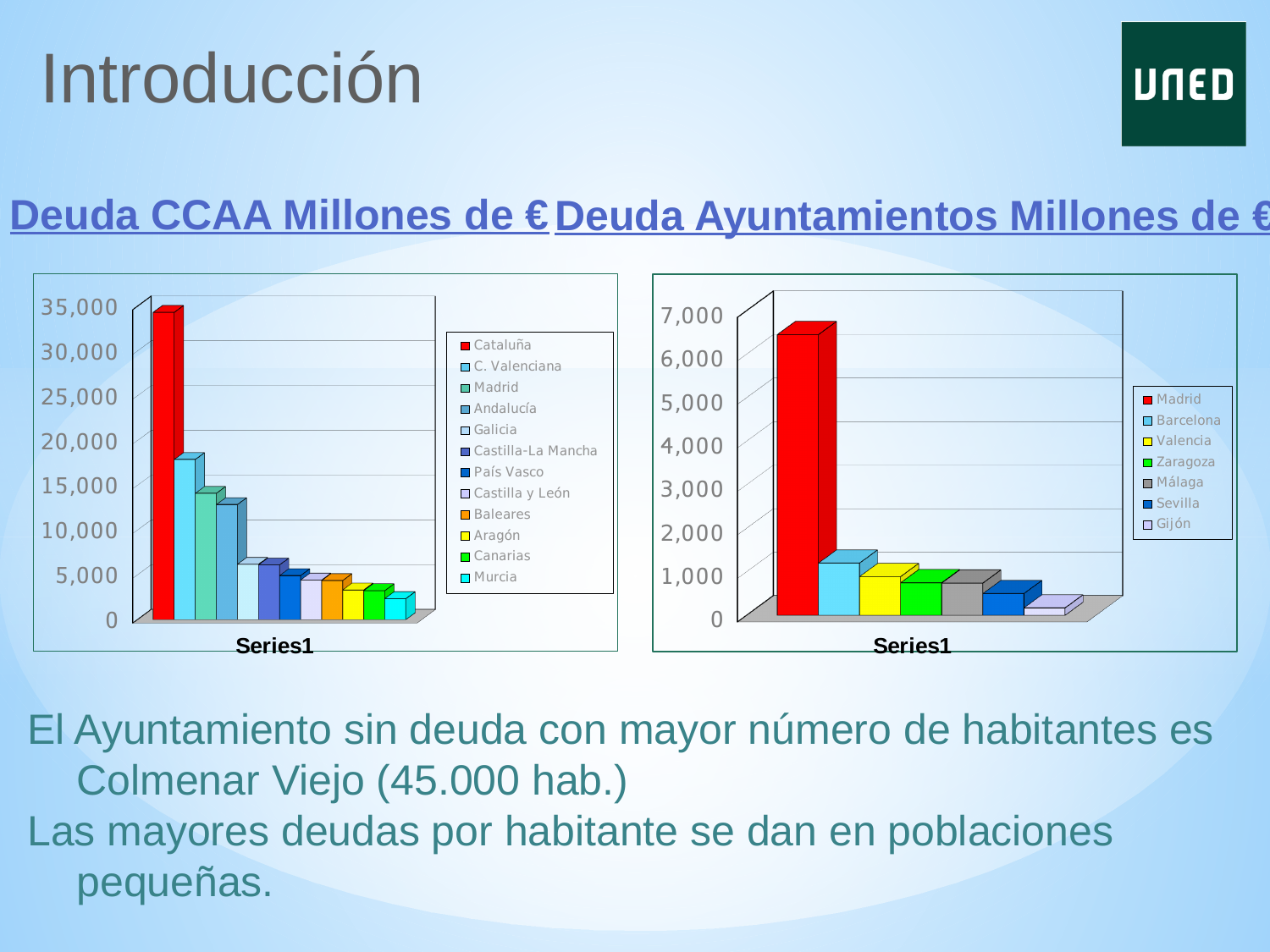

Introducción
Deuda CCAA Millones de €
Deuda Ayuntamientos Millones de €

[unsupported chart]

[unsupported chart]

El Ayuntamiento sin deuda con mayor número de habitantes es Colmenar Viejo (45.000 hab.)
Las mayores deudas por habitante se dan en poblaciones pequeñas.